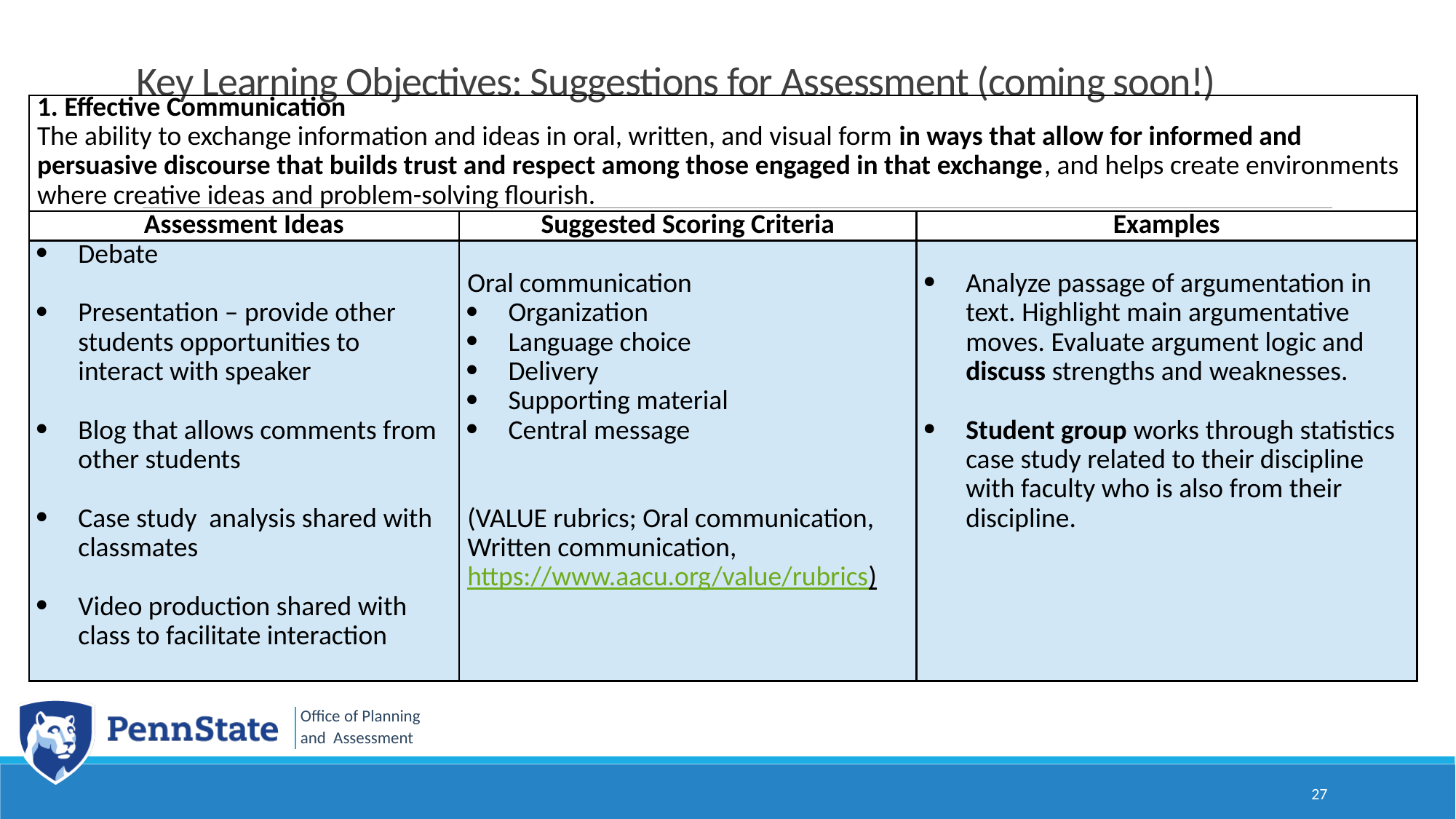

# Key Learning Objectives: Suggestions for Assessment (coming soon!)
| 1. Effective Communication The ability to exchange information and ideas in oral, written, and visual form in ways that allow for informed and persuasive discourse that builds trust and respect among those engaged in that exchange, and helps create environments where creative ideas and problem-solving flourish. |  |  |
| --- | --- | --- |
| Assessment Ideas | Suggested Scoring Criteria | Examples |
| Debate Presentation – provide other students opportunities to interact with speaker Blog that allows comments from other students Case study analysis shared with classmates Video production shared with class to facilitate interaction | Oral communication Organization Language choice Delivery Supporting material Central message     (VALUE rubrics; Oral communication, Written communication, https://www.aacu.org/value/rubrics) | Analyze passage of argumentation in text. Highlight main argumentative moves. Evaluate argument logic and discuss strengths and weaknesses. Student group works through statistics case study related to their discipline with faculty who is also from their discipline. |
27